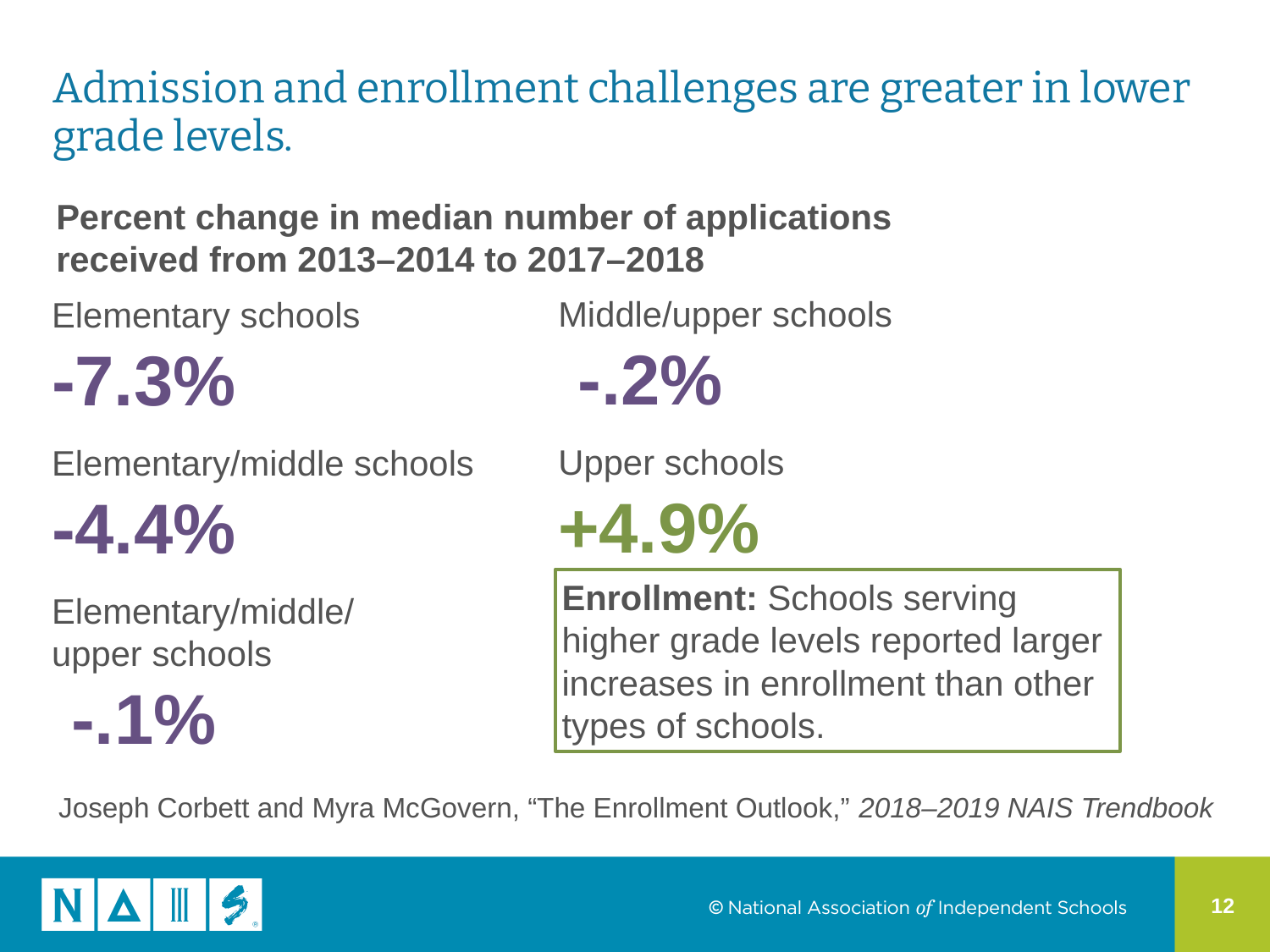

Admission and enrollment challenges are greater in lower grade levels.
Percent change in median number of applications
received from 2013–2014 to 2017–2018
Middle/upper schools
 -.2%
Upper schools
+4.9%
Elementary schools
-7.3%
Elementary/middle schools
-4.4%
Elementary/middle/
upper schools
 -.1%

Enrollment: Schools serving higher grade levels reported larger increases in enrollment than other types of schools.
Joseph Corbett and Myra McGovern, “The Enrollment Outlook,” 2018–2019 NAIS Trendbook
12